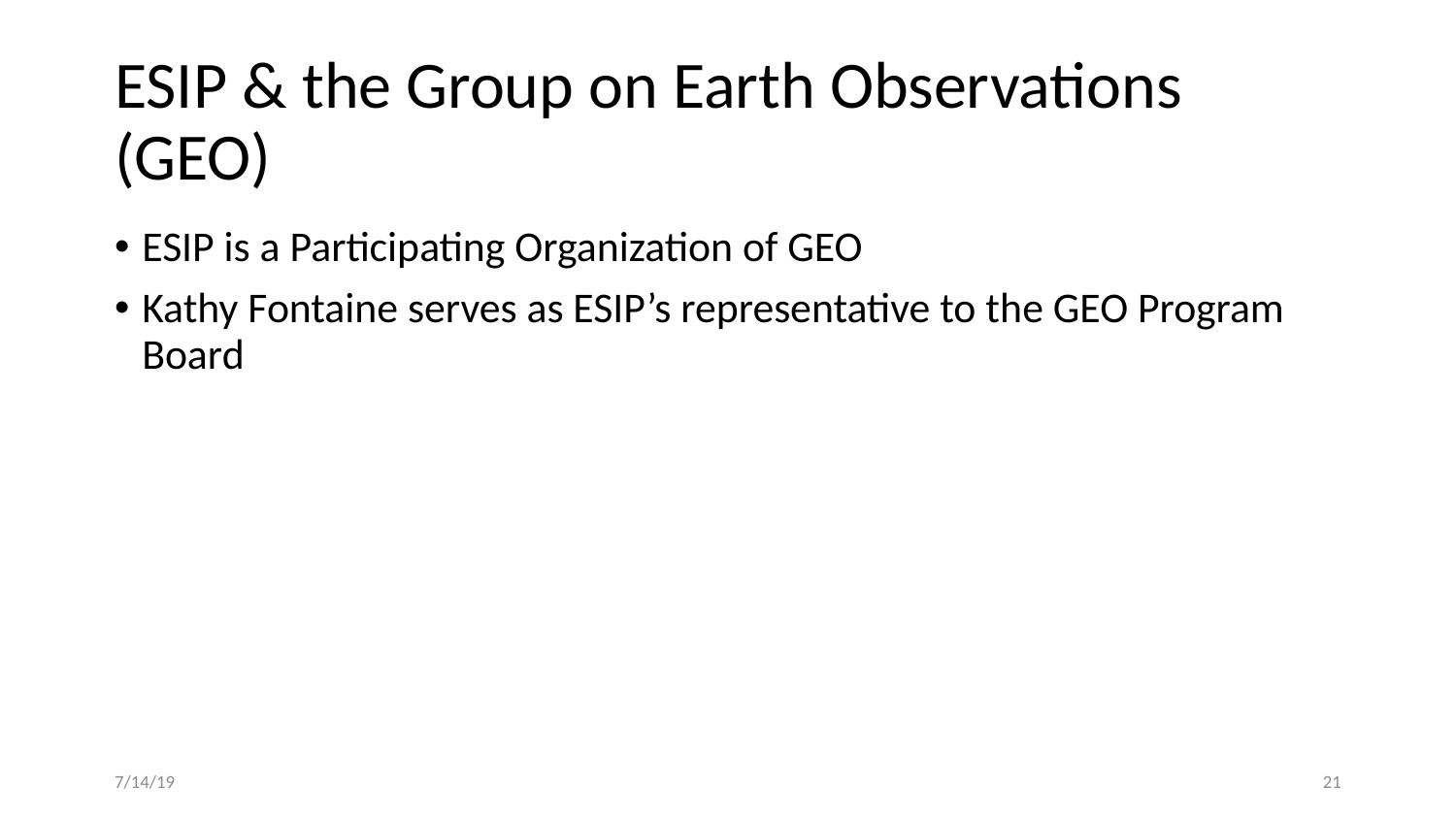

# ESIP & the Group on Earth Observations (GEO)
ESIP is a Participating Organization of GEO
Kathy Fontaine serves as ESIP’s representative to the GEO Program Board

7/14/19
21